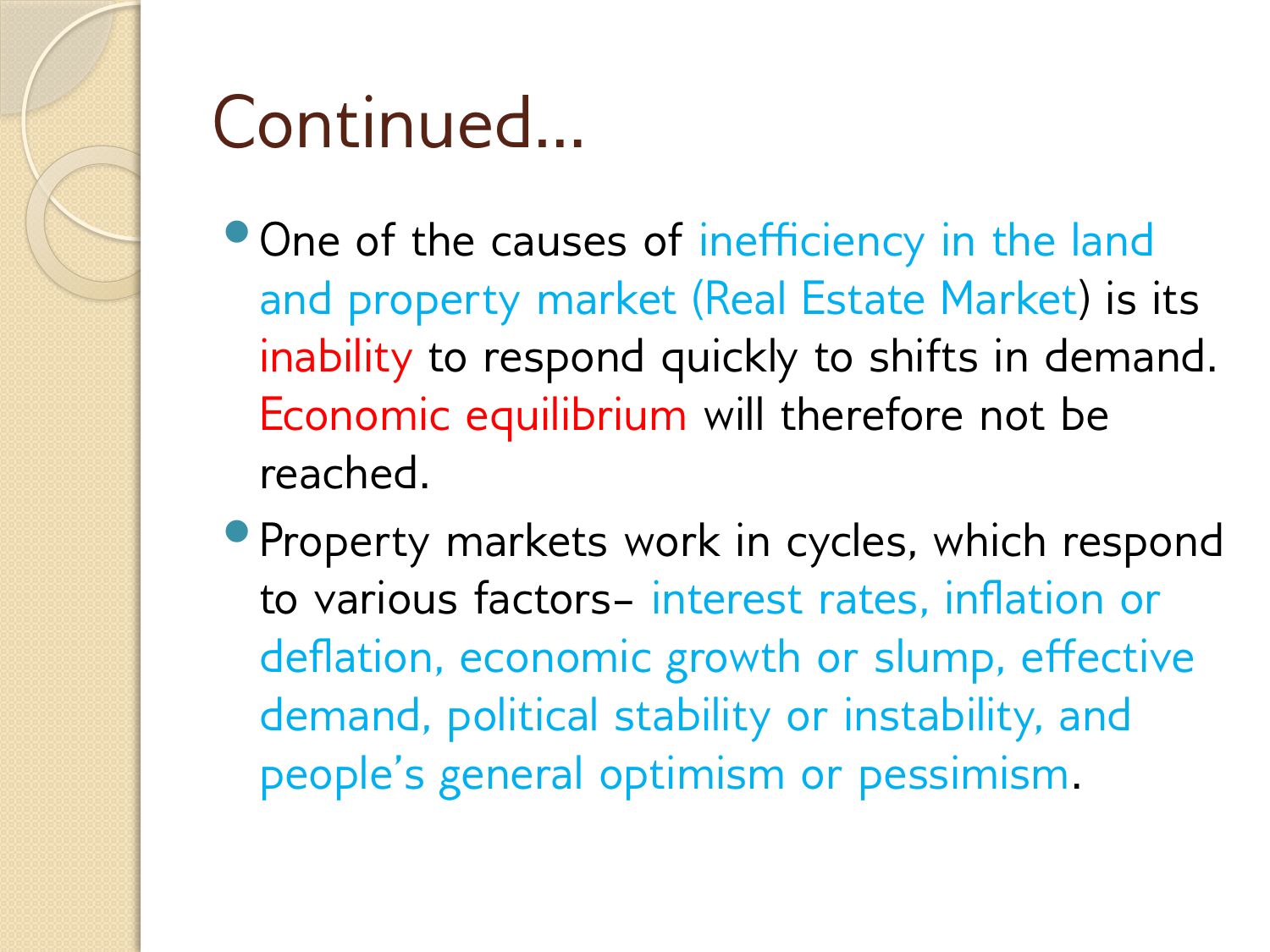

# Continued…
One of the causes of inefficiency in the land and property market (Real Estate Market) is its inability to respond quickly to shifts in demand. Economic equilibrium will therefore not be reached.
Property markets work in cycles, which respond to various factors– interest rates, inflation or deflation, economic growth or slump, effective demand, political stability or instability, and people’s general optimism or pessimism.